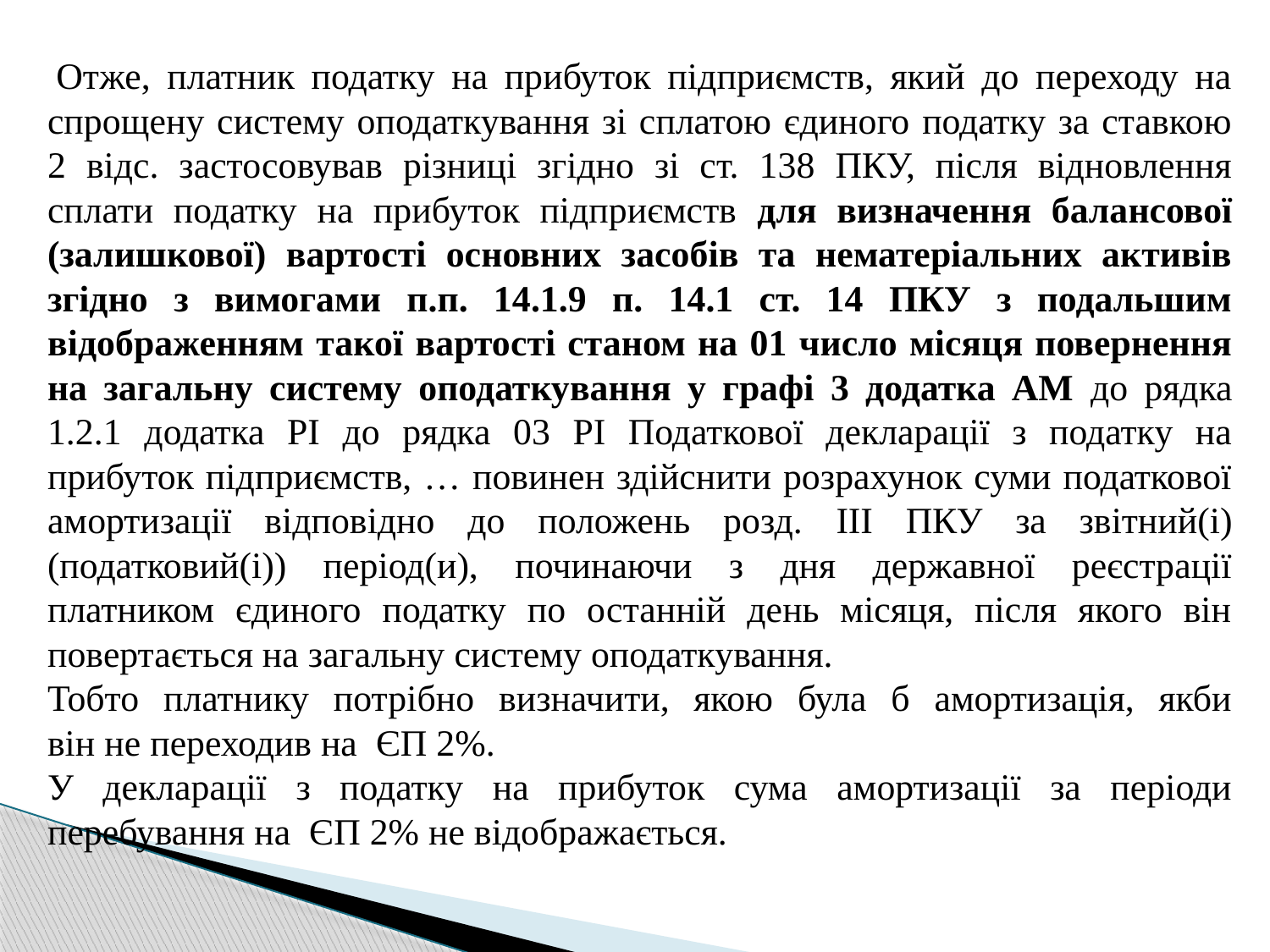

Отже, платник податку на прибуток підприємств, який до переходу на спрощену систему оподаткування зі сплатою єдиного податку за ставкою 2 відс. застосовував різниці згідно зі ст. 138 ПКУ, після відновлення сплати податку на прибуток підприємств для визначення балансової (залишкової) вартості основних засобів та нематеріальних активів згідно з вимогами п.п. 14.1.9 п. 14.1 ст. 14 ПКУ з подальшим відображенням такої вартості станом на 01 число місяця повернення на загальну систему оподаткування у графі 3 додатка АМ до рядка 1.2.1 додатка РІ до рядка 03 РІ Податкової декларації з податку на прибуток підприємств, … повинен здійснити розрахунок суми податкової амортизації відповідно до положень розд. III ПКУ за звітний(і) (податковий(і)) період(и), починаючи з дня державної реєстрації платником єдиного податку по останній день місяця, після якого він повертається на загальну систему оподаткування.
Тобто платнику потрібно визначити, якою була б амортизація, якби він не переходив на  ЄП 2%.
У декларації з податку на прибуток сума амортизації за періоди перебування на  ЄП 2% не відображається.